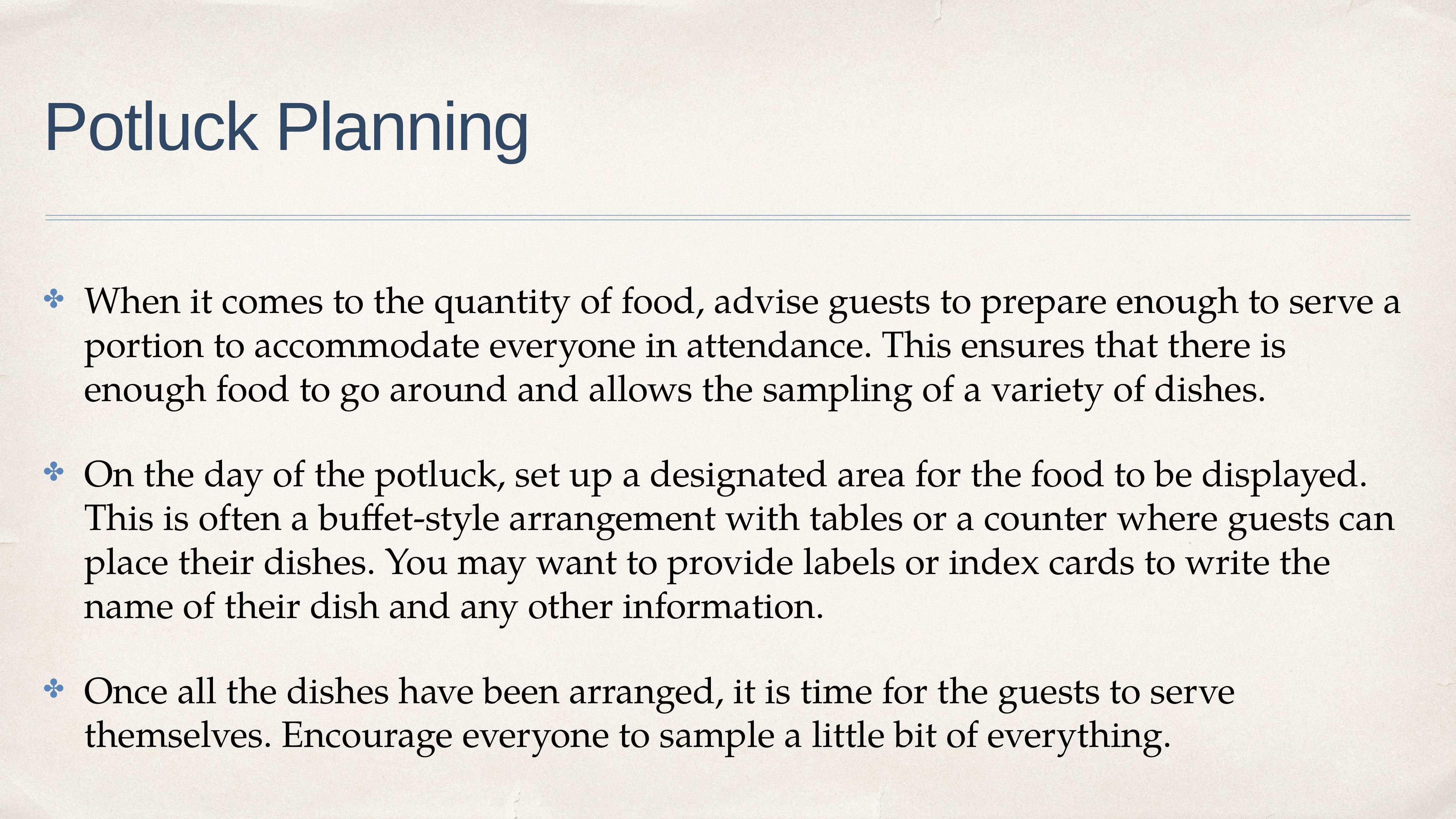

# Potluck Planning
When it comes to the quantity of food, advise guests to prepare enough to serve a portion to accommodate everyone in attendance. This ensures that there is enough food to go around and allows the sampling of a variety of dishes.
On the day of the potluck, set up a designated area for the food to be displayed. This is often a buffet-style arrangement with tables or a counter where guests can place their dishes. You may want to provide labels or index cards to write the name of their dish and any other information.
Once all the dishes have been arranged, it is time for the guests to serve themselves. Encourage everyone to sample a little bit of everything.